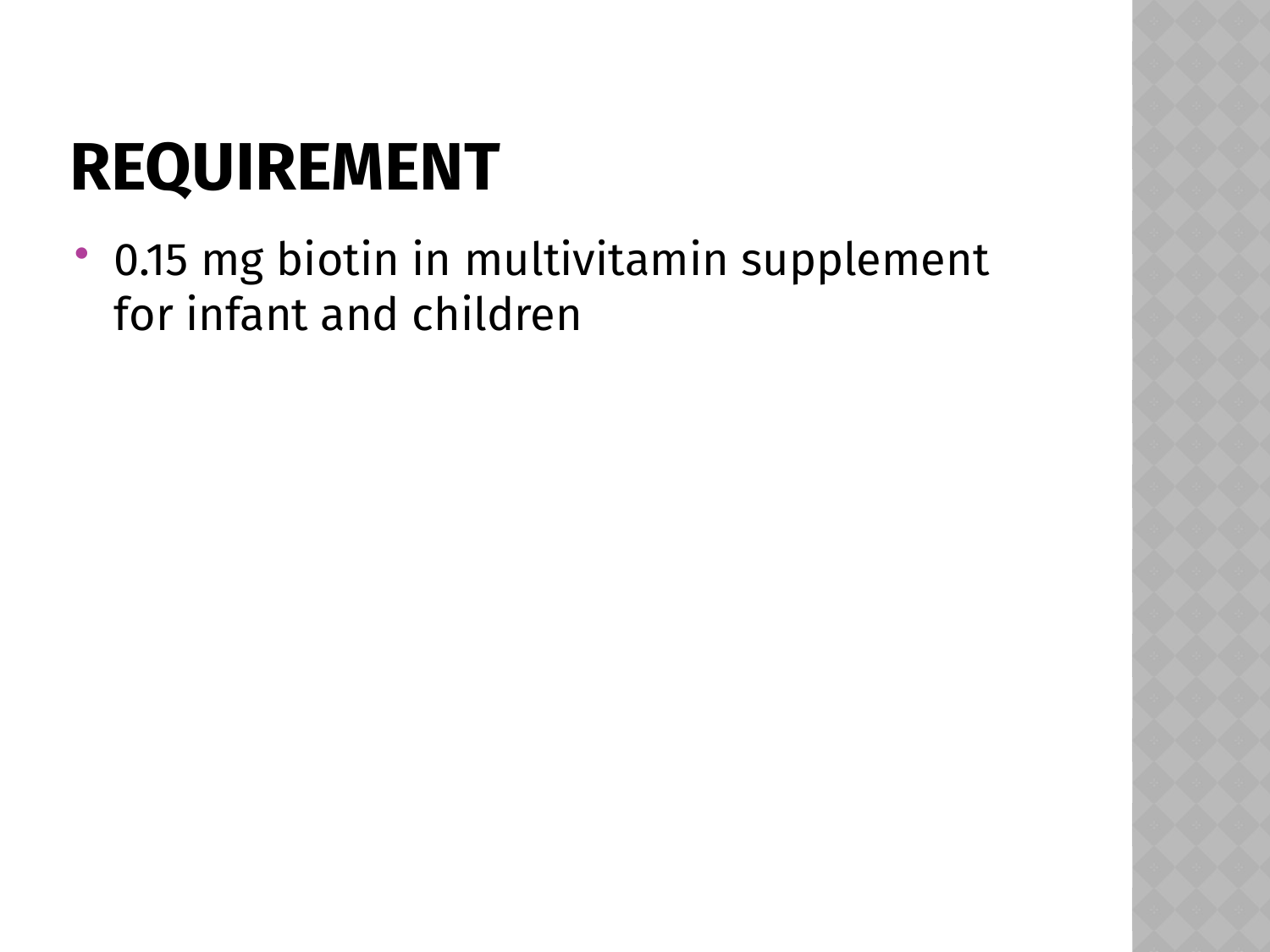

# requirement
0.15 mg biotin in multivitamin supplement for infant and children